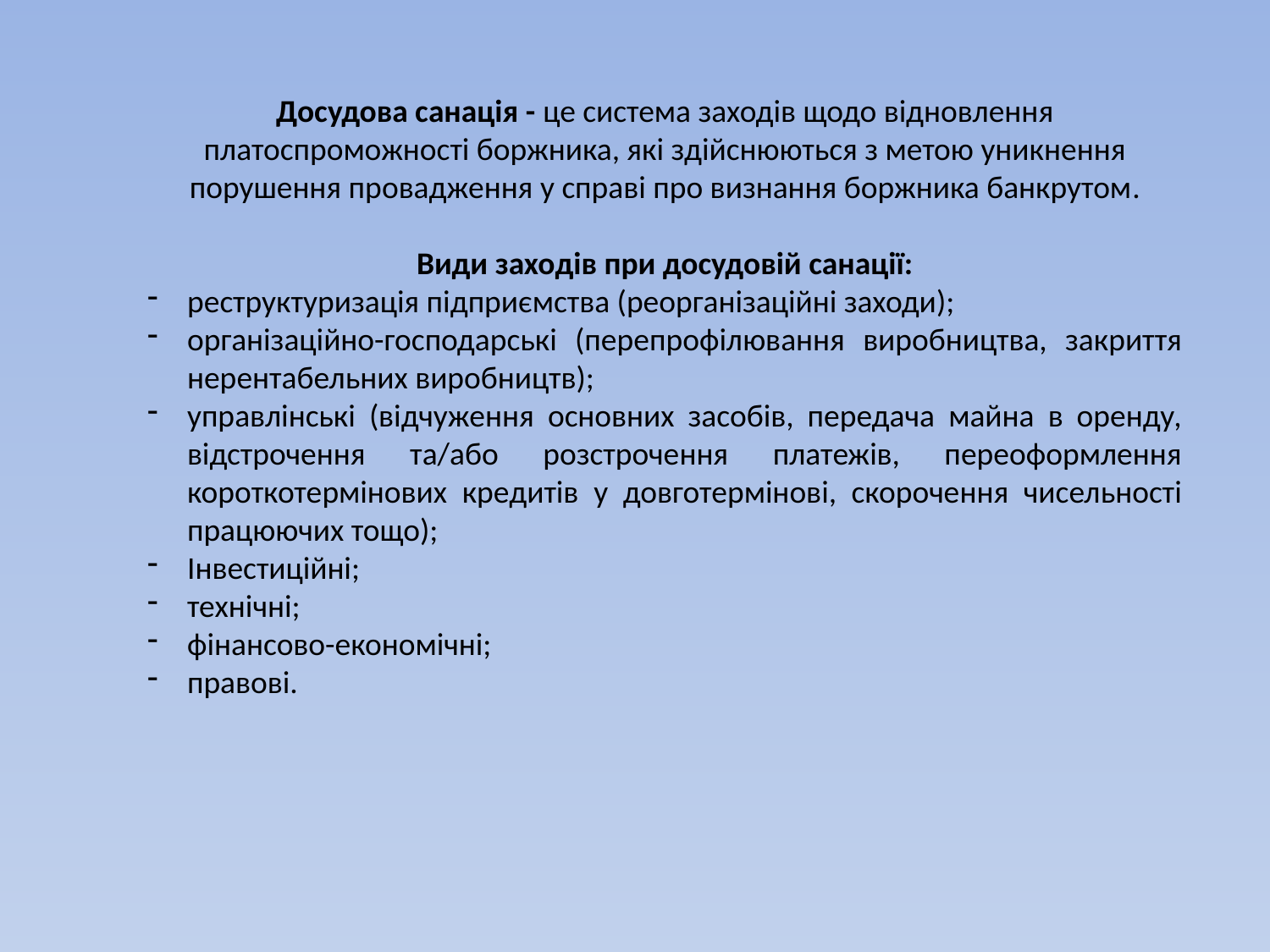

Досудова санація - це система заходів щодо відновлення платоспроможності боржника, які здійснюються з метою уникнення порушення провадження у справі про визнання боржника банкрутом.

Види заходів при досудовій санації:
реструктуризація підприємства (реорганізаційні заходи);
організаційно-господарські (перепрофілювання виробництва, закриття нерентабельних виробництв);
управлінські (відчуження основних засобів, передача майна в оренду, відстрочення та/або розстрочення платежів, переоформлення короткотермінових кредитів у довготермінові, скорочення чисельності працюючих тощо);
Інвестиційні;
технічні;
фінансово-економічні;
правові.